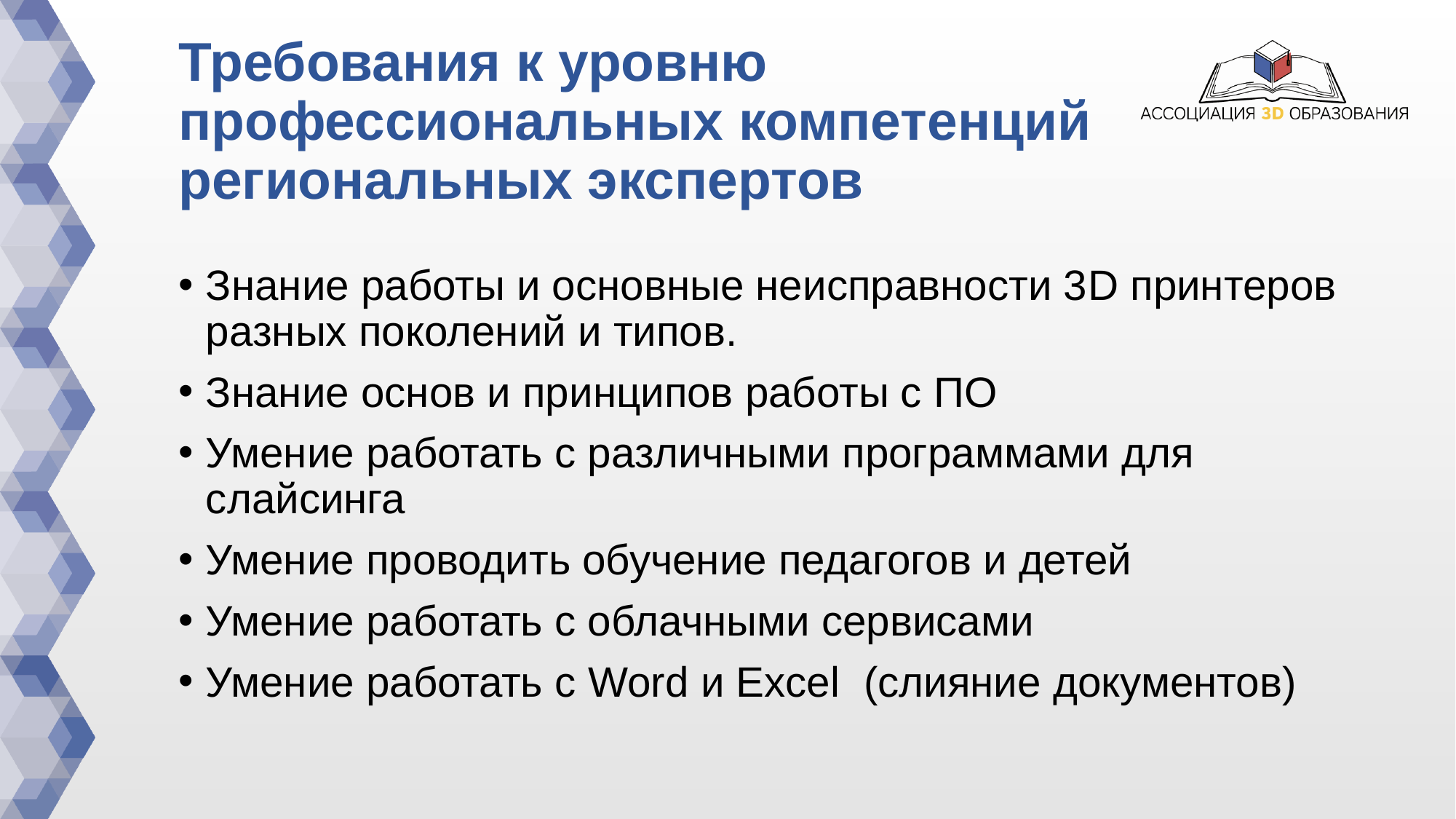

# Требования к уровню профессиональных компетенций региональных экспертов
Знание работы и основные неисправности 3D принтеров разных поколений и типов.
Знание основ и принципов работы с ПО
Умение работать с различными программами для слайсинга
Умение проводить обучение педагогов и детей
Умение работать с облачными сервисами
Умение работать с Word и Excel  (слияние документов)